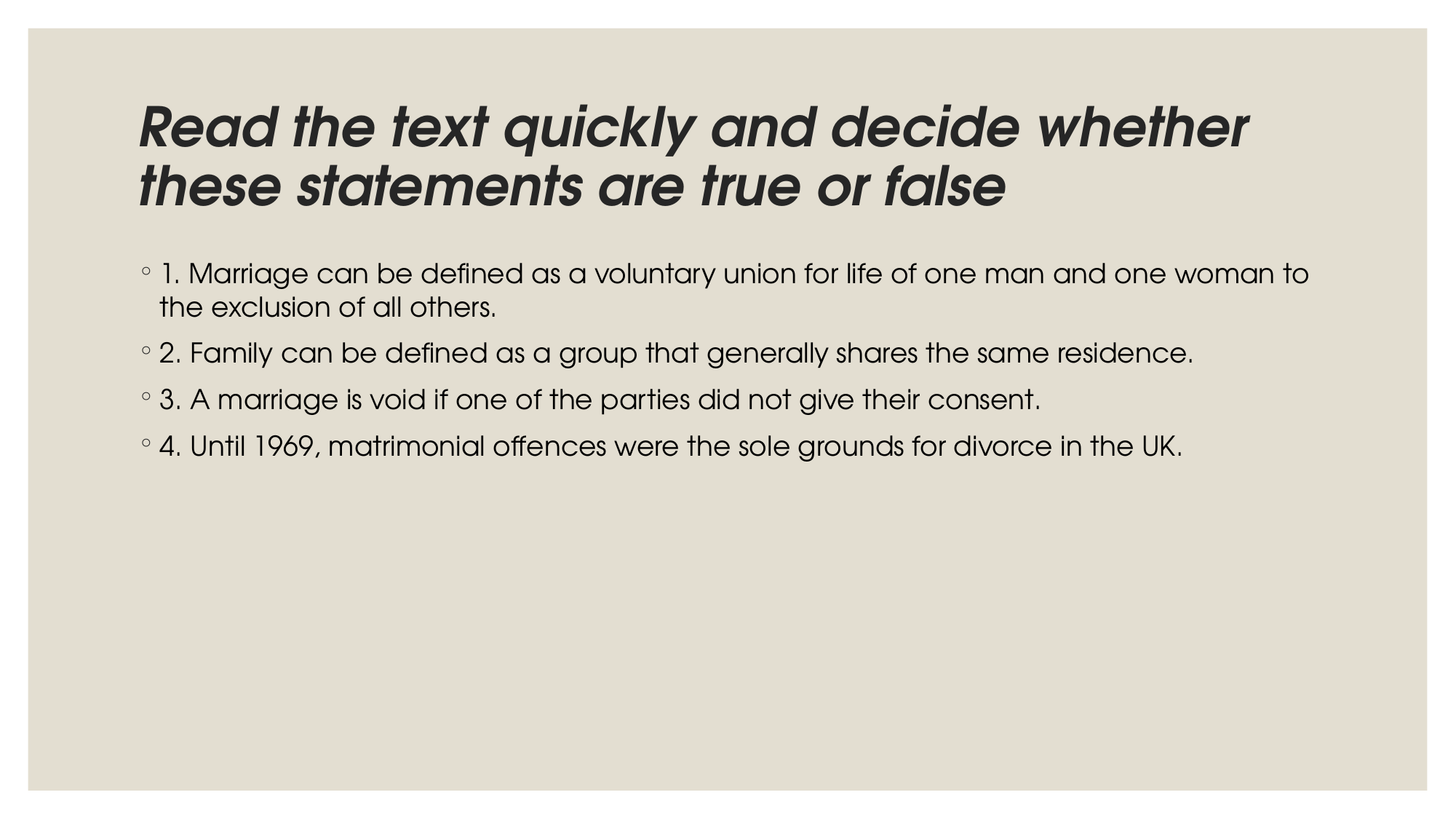

# Read the text quickly and decide whether these statements are true or false
1. Marriage can be defined as a voluntary union for life of one man and one woman to the exclusion of all others.
2. Family can be defined as a group that generally shares the same residence.
3. A marriage is void if one of the parties did not give their consent.
4. Until 1969, matrimonial offences were the sole grounds for divorce in the UK.